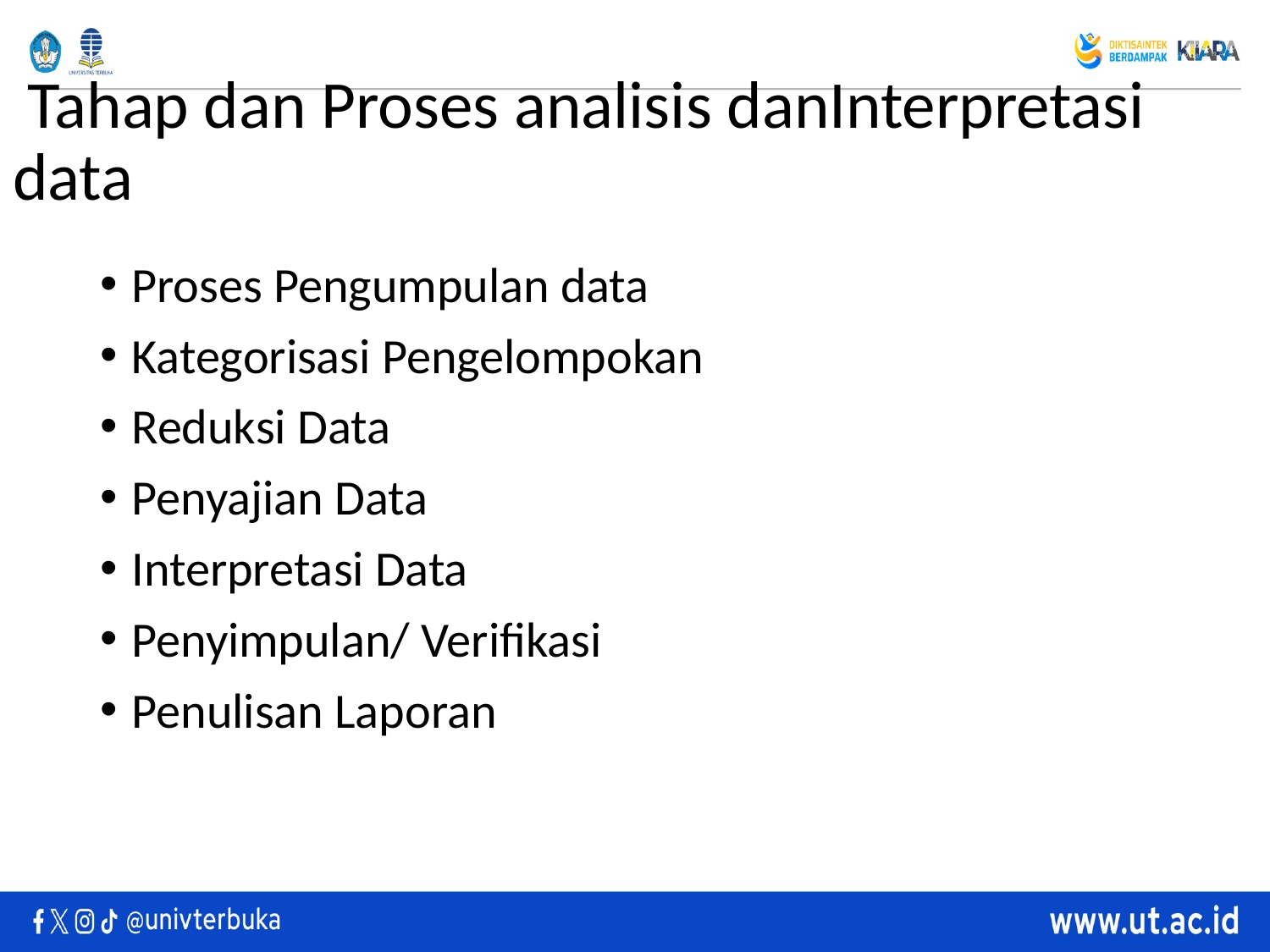

# Tahap dan Proses analisis danInterpretasi data
Proses Pengumpulan data
Kategorisasi Pengelompokan
Reduksi Data
Penyajian Data
Interpretasi Data
Penyimpulan/ Verifikasi
Penulisan Laporan